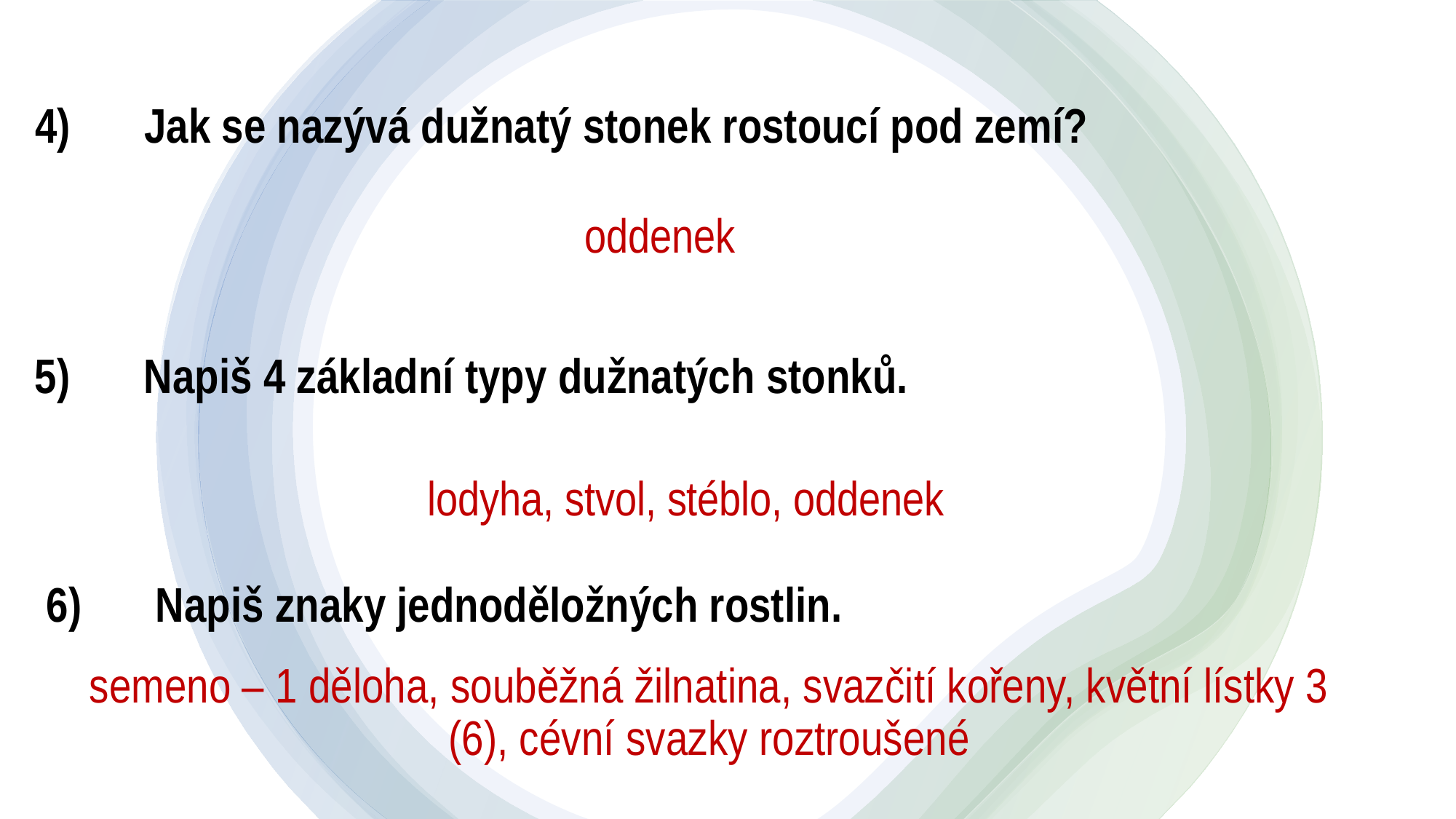

# 4)	Jak se nazývá dužnatý stonek rostoucí pod zemí?
oddenek
5)	Napiš 4 základní typy dužnatých stonků.
lodyha, stvol, stéblo, oddenek
6)	Napiš znaky jednoděložných rostlin.
semeno – 1 děloha, souběžná žilnatina, svazčití kořeny, květní lístky 3 (6), cévní svazky roztroušené